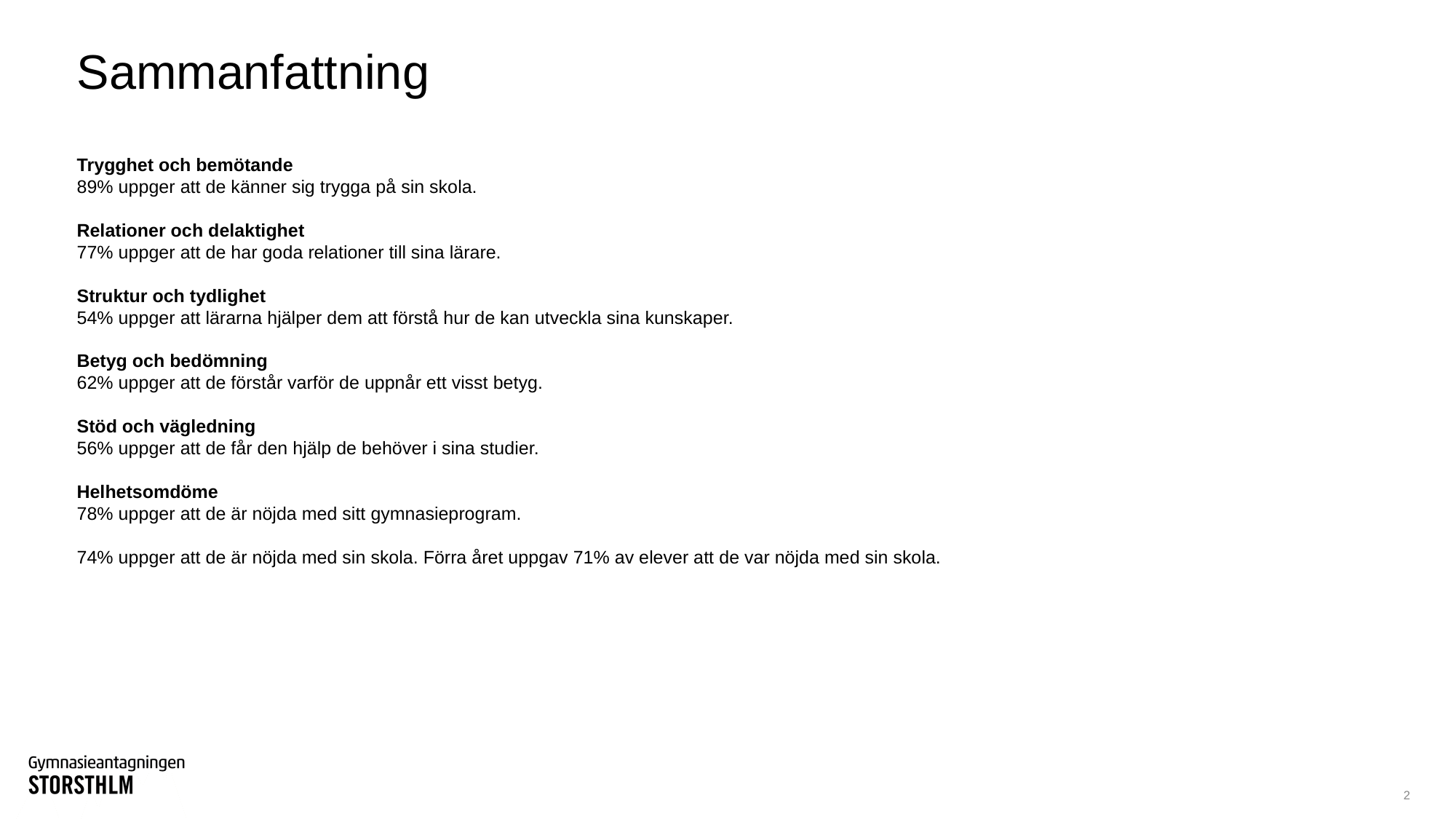

# Sammanfattning
Trygghet och bemötande
89% uppger att de känner sig trygga på sin skola.

Relationer och delaktighet
77% uppger att de har goda relationer till sina lärare.

Struktur och tydlighet
54% uppger att lärarna hjälper dem att förstå hur de kan utveckla sina kunskaper.

Betyg och bedömning
62% uppger att de förstår varför de uppnår ett visst betyg.

Stöd och vägledning
56% uppger att de får den hjälp de behöver i sina studier.

Helhetsomdöme
78% uppger att de är nöjda med sitt gymnasieprogram.

74% uppger att de är nöjda med sin skola. Förra året uppgav 71% av elever att de var nöjda med sin skola.
2